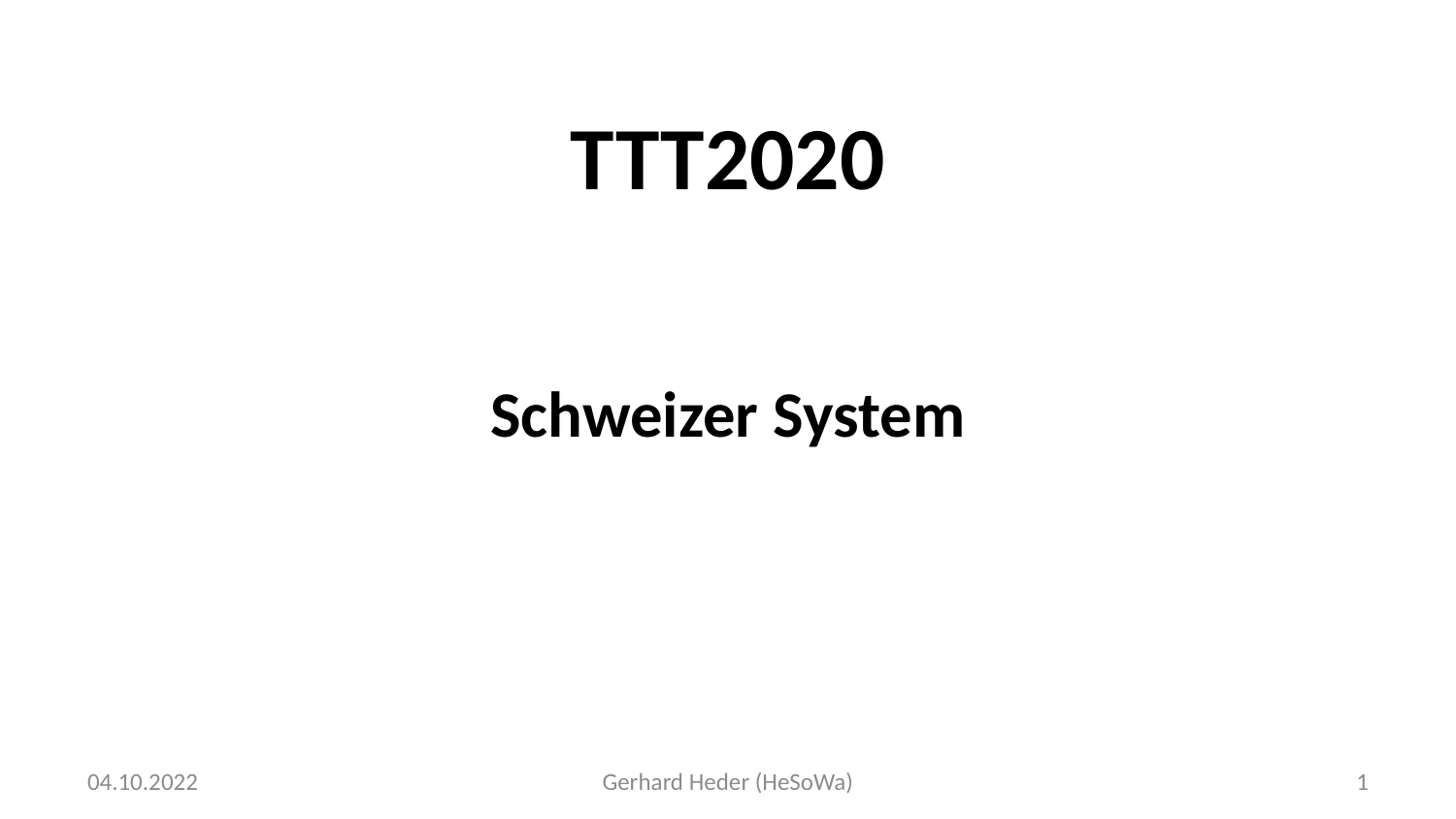

# TTT2020
Schweizer System
04.10.2022

Gerhard Heder (HeSoWa)
1